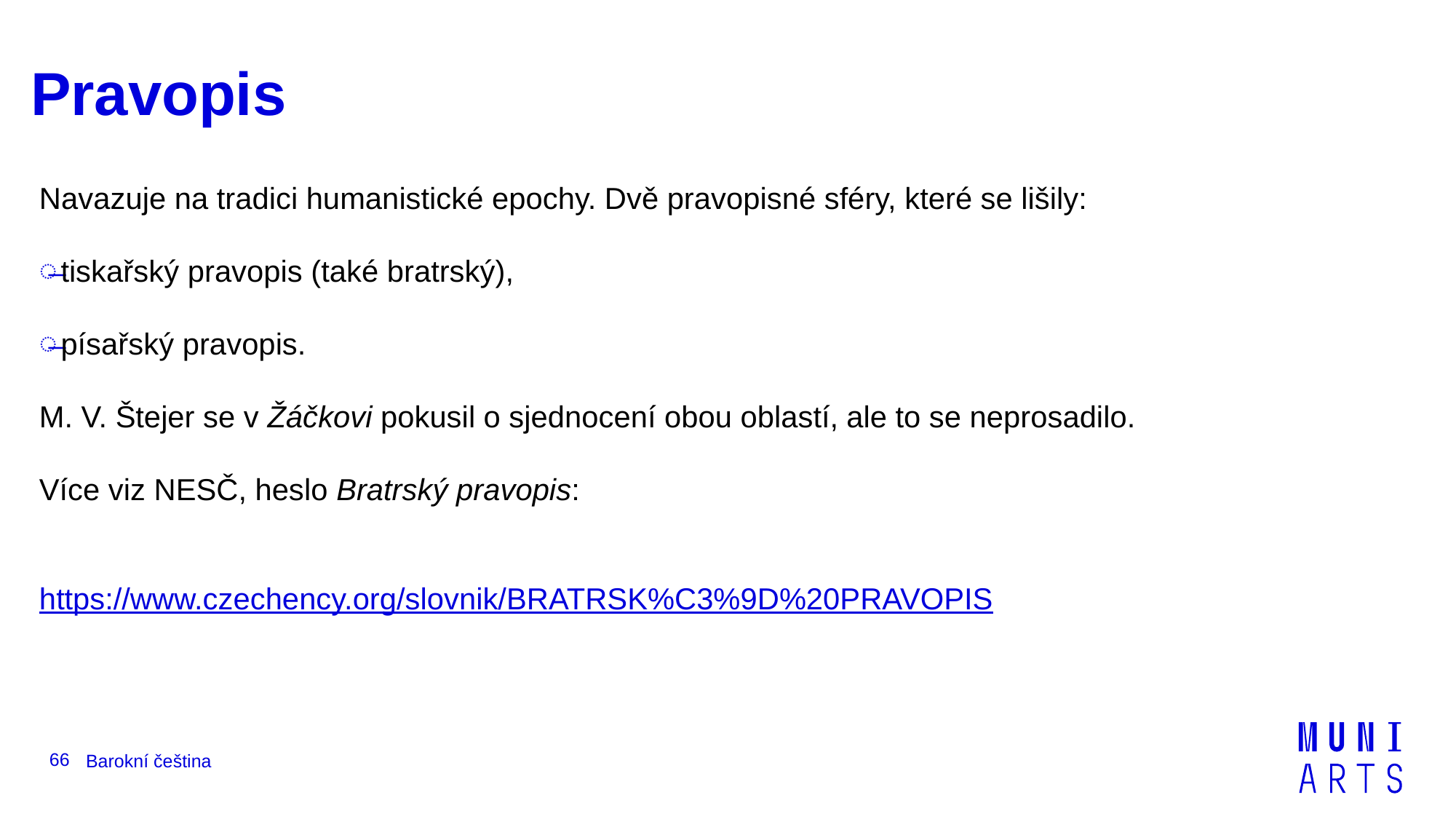

# Pravopis
Navazuje na tradici humanistické epochy. Dvě pravopisné sféry, které se lišily:

tiskařský pravopis (také bratrský),

písařský pravopis.

M. V. Štejer se v Žáčkovi pokusil o sjednocení obou oblastí, ale to se neprosadilo.

Více viz NESČ, heslo Bratrský pravopis:

https://www.czechency.org/slovnik/BRATRSK%C3%9D%20PRAVOPIS

66
Barokní čeština